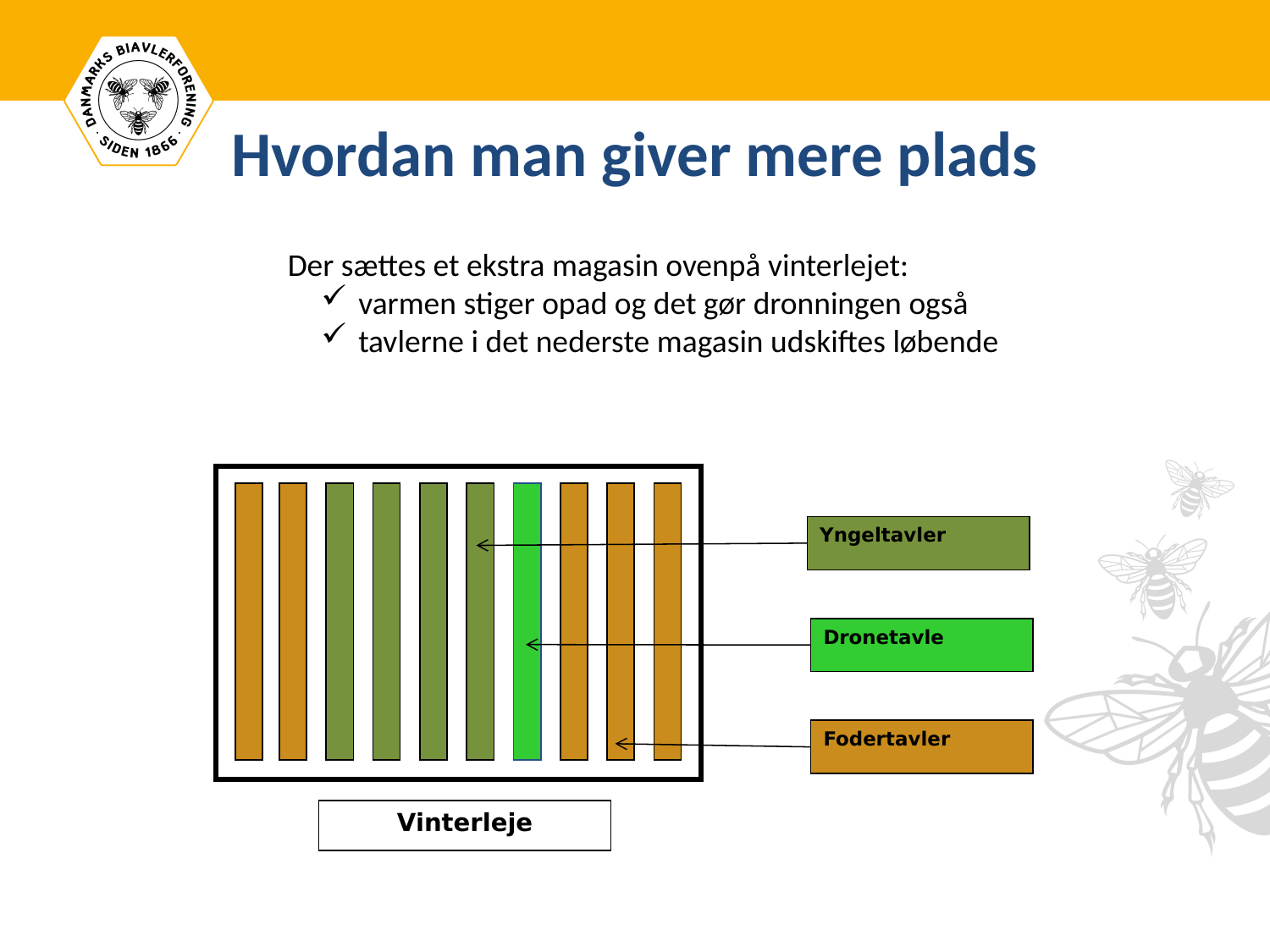

Hvordan man giver mere plads
Der sættes et ekstra magasin ovenpå vinterlejet:
 varmen stiger opad og det gør dronningen også
 tavlerne i det nederste magasin udskiftes løbende

Yngeltavler
Dronetavle
Fodertavler

Vinterleje